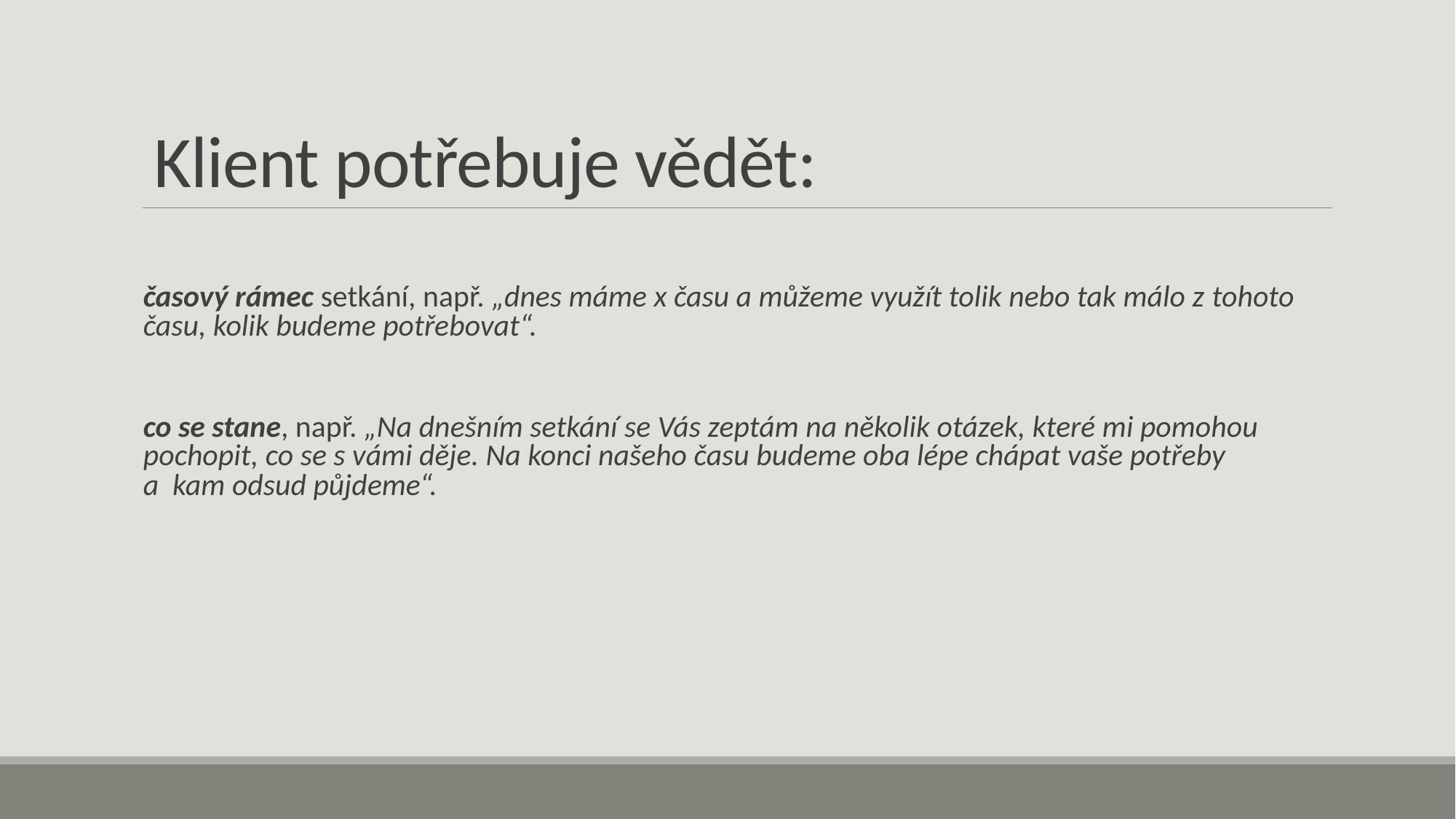

# Klient potřebuje vědět:

časový rámec setkání, např. „dnes máme x času a můžeme využít tolik nebo tak málo z tohoto času, kolik budeme potřebovat“.

co se stane, např. „Na dnešním setkání se Vás zeptám na několik otázek, které mi pomohou pochopit, co se s vámi děje. Na konci našeho času budeme oba lépe chápat vaše potřeby
a  kam odsud půjdeme“.